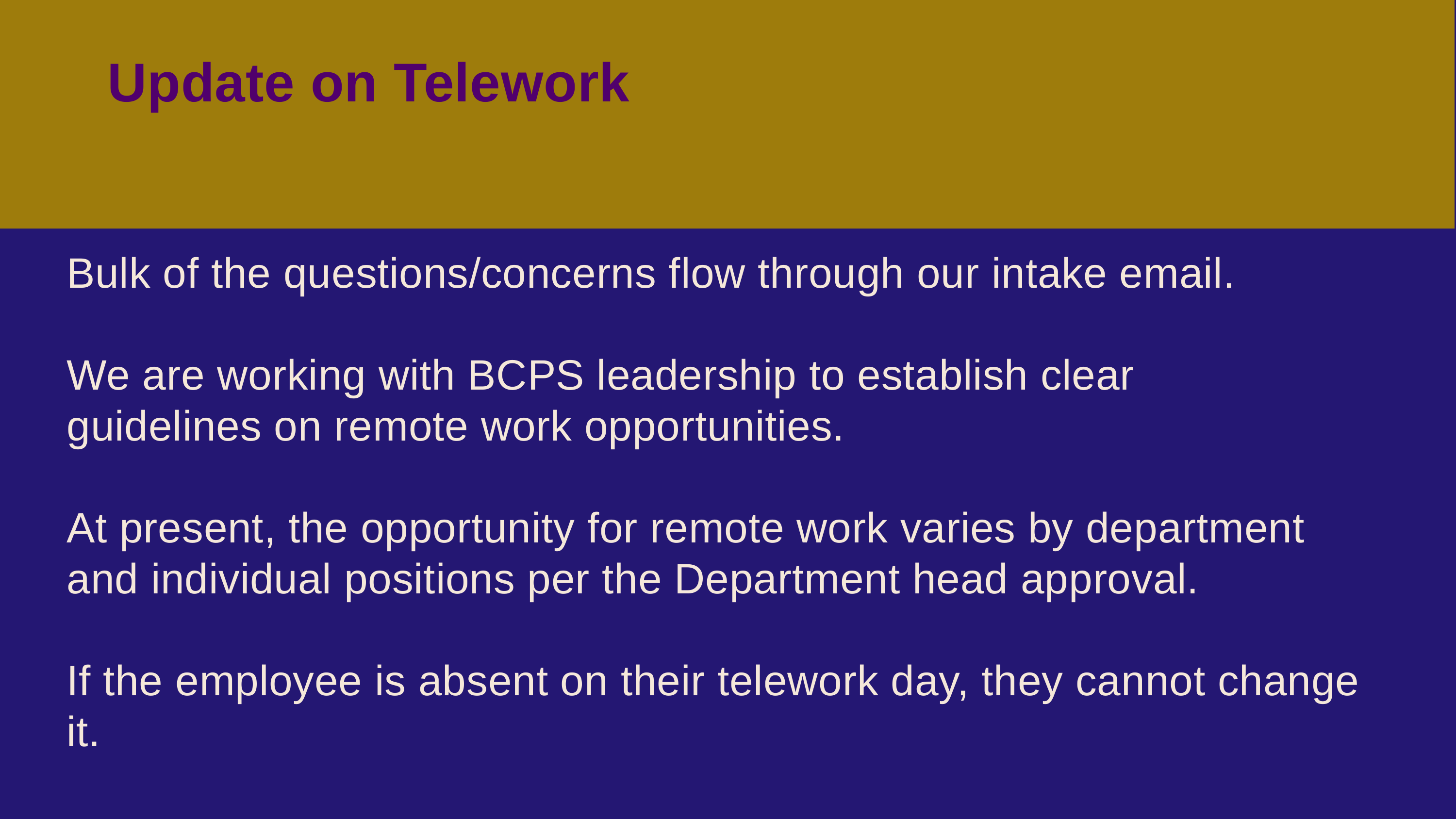

Update on Telework
Bulk of the questions/concerns flow through our intake email.

We are working with BCPS leadership to establish clear guidelines on remote work opportunities.

At present, the opportunity for remote work varies by department and individual positions per the Department head approval.

If the employee is absent on their telework day, they cannot change it.